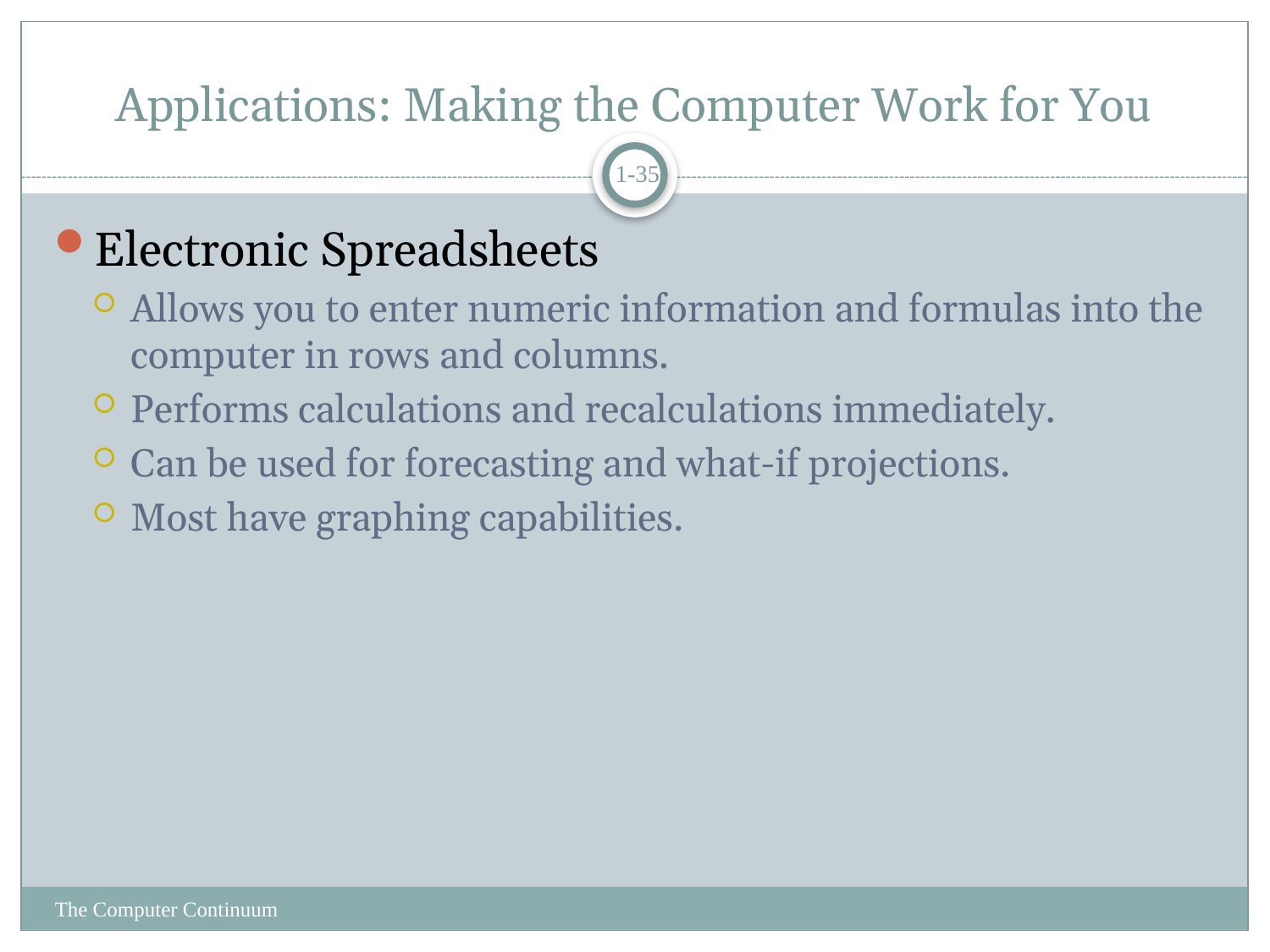

# Applications: Making the Computer Work for You
1-35
Electronic Spreadsheets
Allows you to enter numeric information and formulas into the computer in rows and columns.
Performs calculations and recalculations immediately.
Can be used for forecasting and what-if projections.
Most have graphing capabilities.

The Computer Continuum